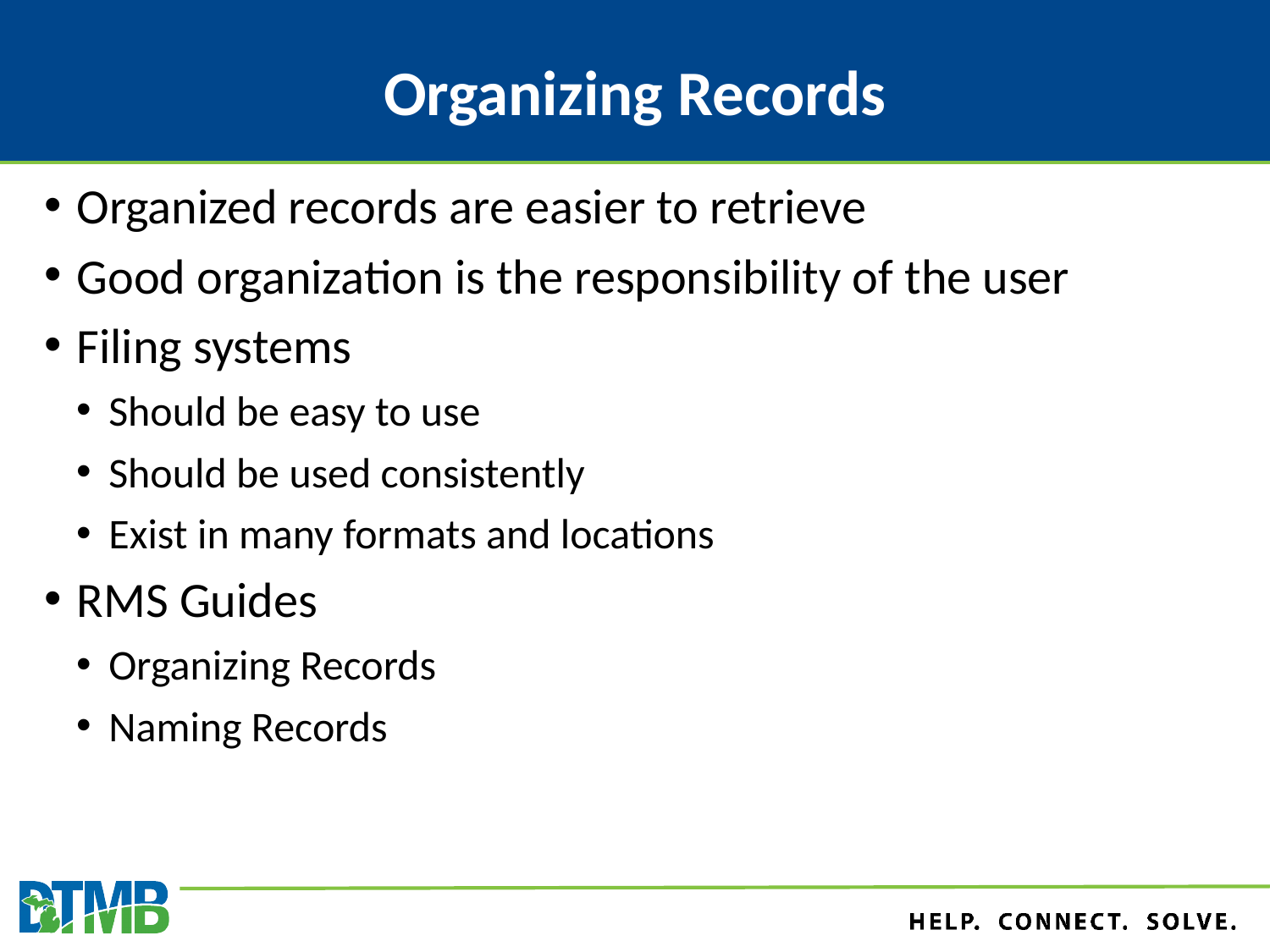

# Organizing Records
Organized records are easier to retrieve
Good organization is the responsibility of the user
Filing systems
Should be easy to use
Should be used consistently
Exist in many formats and locations
RMS Guides
Organizing Records
Naming Records